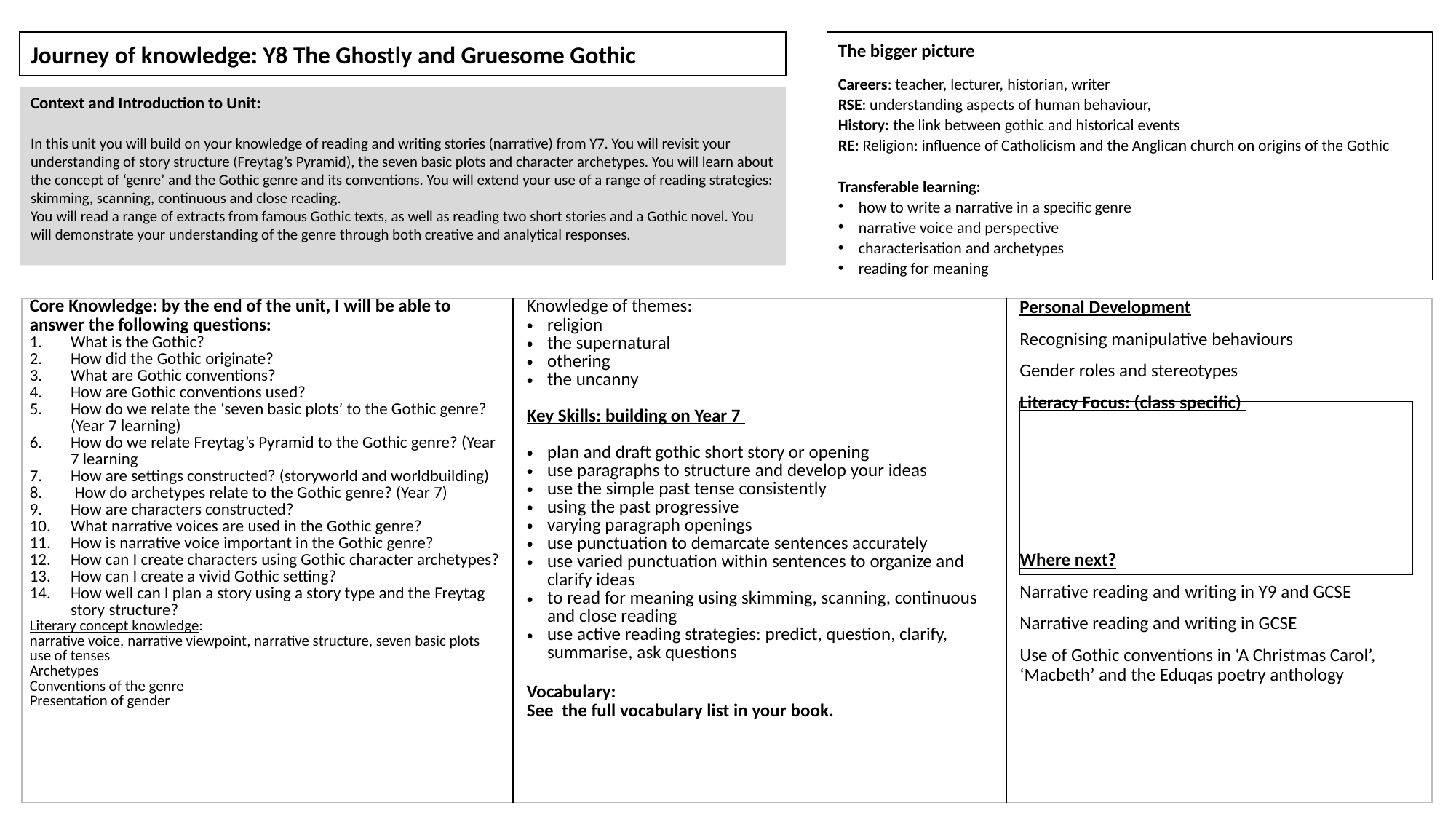

Journey of knowledge: Y8 The Ghostly and Gruesome Gothic
The bigger picture
Careers: teacher, lecturer, historian, writer
RSE: understanding aspects of human behaviour,
History: the link between gothic and historical events
RE: Religion: influence of Catholicism and the Anglican church on origins of the Gothic

Transferable learning:
how to write a narrative in a specific genre
narrative voice and perspective
characterisation and archetypes
reading for meaning

Context and Introduction to Unit:

In this unit you will build on your knowledge of reading and writing stories (narrative) from Y7. You will revisit your understanding of story structure (Freytag’s Pyramid), the seven basic plots and character archetypes. You will learn about the concept of ‘genre’ and the Gothic genre and its conventions. You will extend your use of a range of reading strategies: skimming, scanning, continuous and close reading.
You will read a range of extracts from famous Gothic texts, as well as reading two short stories and a Gothic novel. You will demonstrate your understanding of the genre through both creative and analytical responses.
| Core Knowledge: by the end of the unit, I will be able to answer the following questions:  What is the Gothic? How did the Gothic originate? What are Gothic conventions? How are Gothic conventions used? How do we relate the ‘seven basic plots’ to the Gothic genre? (Year 7 learning) How do we relate Freytag’s Pyramid to the Gothic genre? (Year 7 learning How are settings constructed? (storyworld and worldbuilding) How do archetypes relate to the Gothic genre? (Year 7) How are characters constructed? What narrative voices are used in the Gothic genre? How is narrative voice important in the Gothic genre? How can I create characters using Gothic character archetypes? How can I create a vivid Gothic setting? How well can I plan a story using a story type and the Freytag story structure? Literary concept knowledge: narrative voice, narrative viewpoint, narrative structure, seven basic plots use of tenses Archetypes Conventions of the genre Presentation of gender | Knowledge of themes:  religion the supernatural othering the uncanny Key Skills: building on Year 7 plan and draft gothic short story or opening use paragraphs to structure and develop your ideas use the simple past tense consistently using the past progressive varying paragraph openings use punctuation to demarcate sentences accurately use varied punctuation within sentences to organize and clarify ideas to read for meaning using skimming, scanning, continuous and close reading use active reading strategies: predict, question, clarify, summarise, ask questions Vocabulary:  See  the full vocabulary list in your book. | Personal Development Recognising manipulative behaviours Gender roles and stereotypes Literacy Focus: (class specific)  Where next? Narrative reading and writing in Y9 and GCSE Narrative reading and writing in GCSE Use of Gothic conventions in ‘A Christmas Carol’, ‘Macbeth’ and the Eduqas poetry anthology |
| --- | --- | --- |